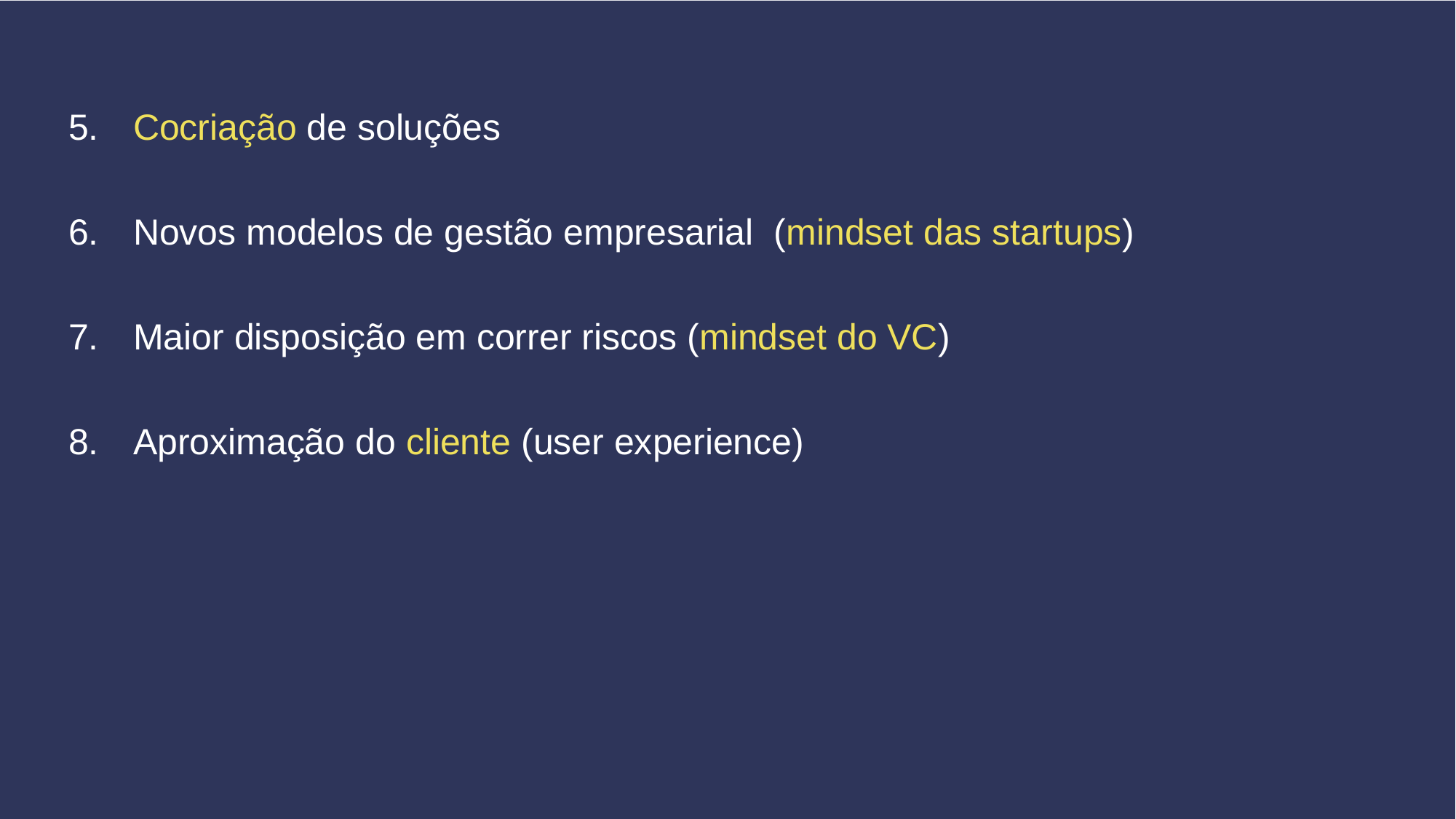

Cocriação de soluções

 Novos modelos de gestão empresarial  (mindset das startups)

 Maior disposição em correr riscos (mindset do VC)

 Aproximação do cliente (user experience)